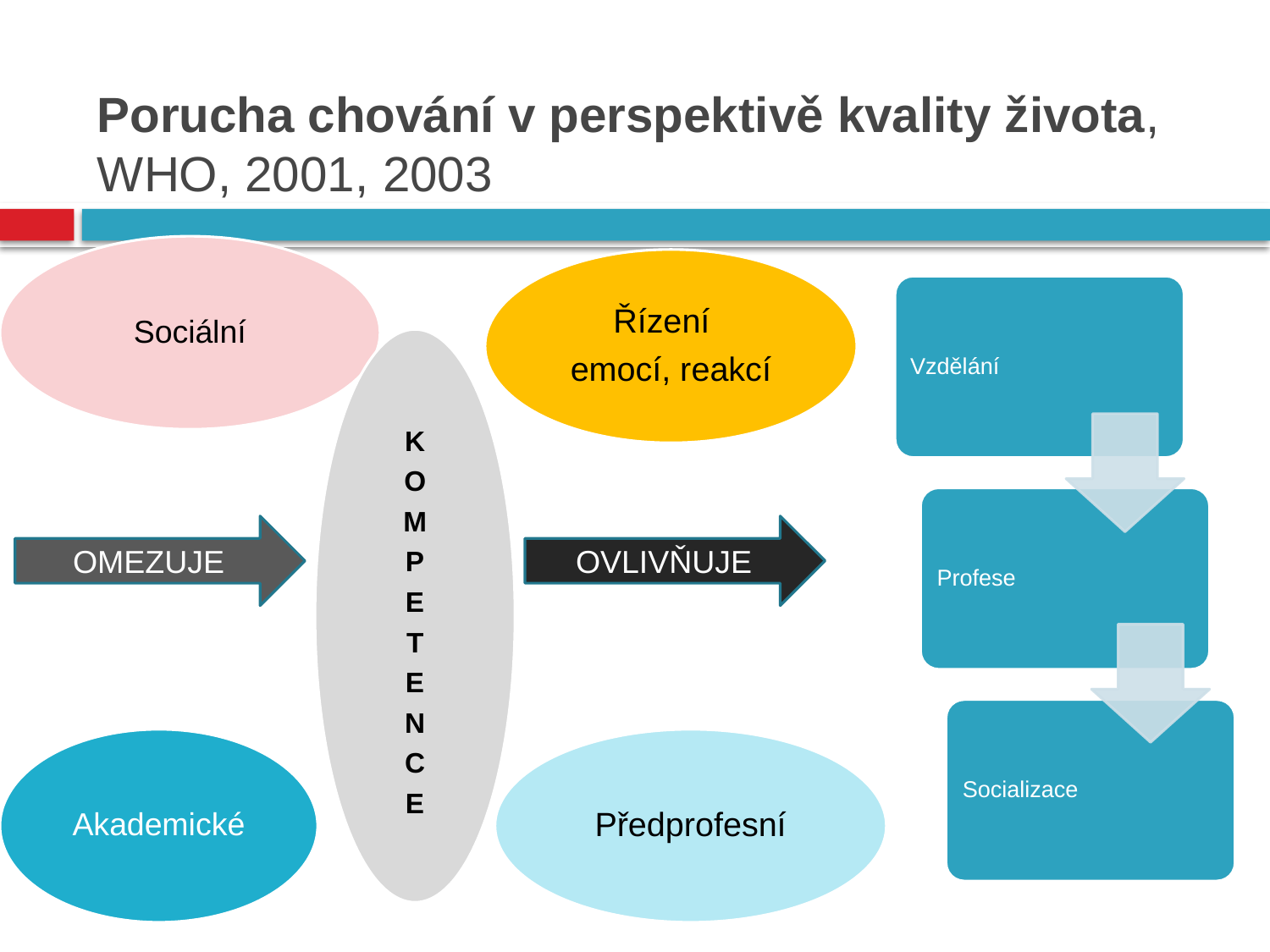

# Porucha chování v perspektivě kvality života, WHO, 2001, 2003
Sociální
Řízení
emocí, reakcí

K
O
M
P
E
T
E
N
C
E

Akademické
Předprofesní

Vzdělání
Profese
Socializace

OMEZUJE
OVLIVŇUJE